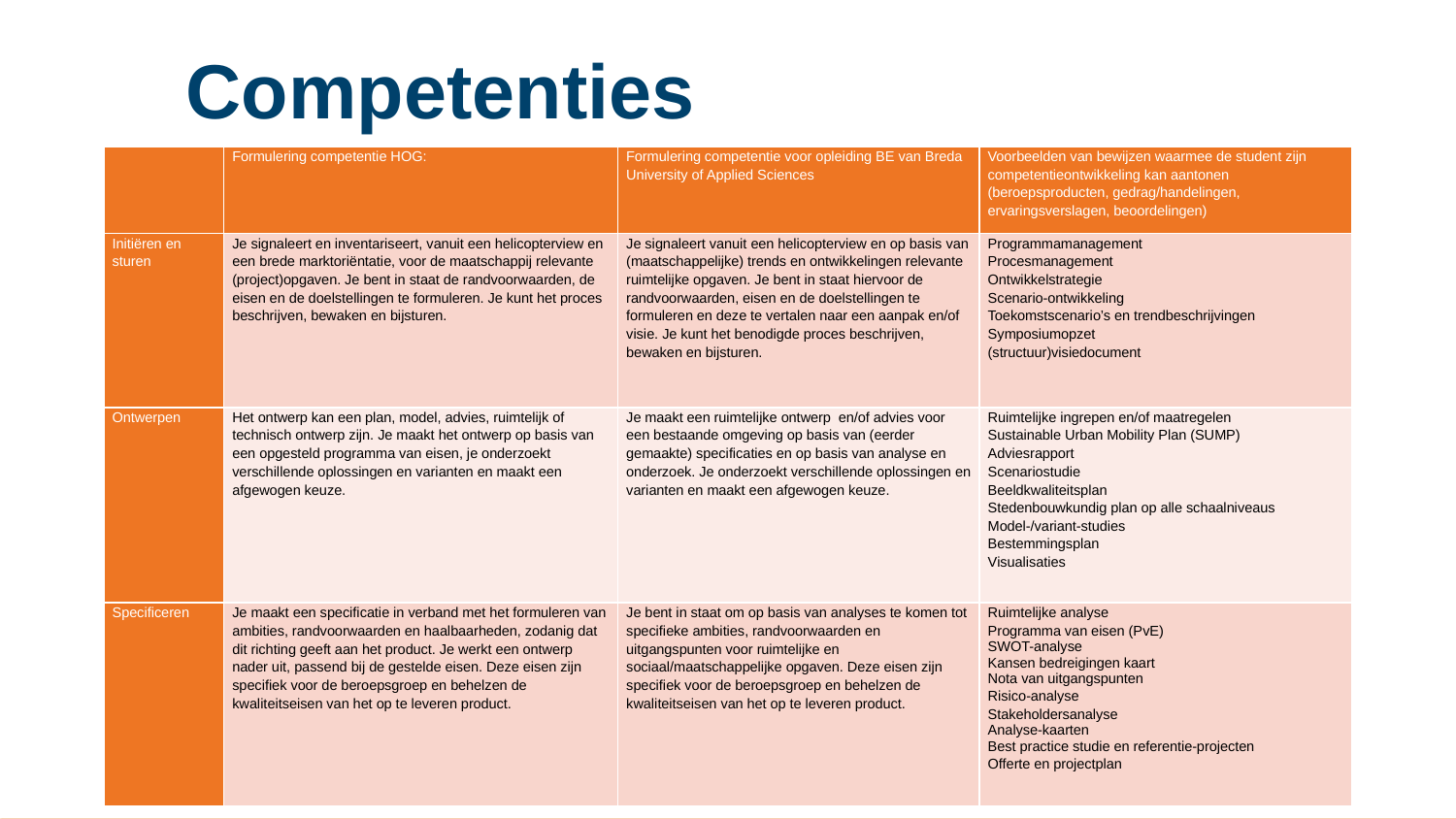

# Competenties
|  | Formulering competentie HOG: | Formulering competentie voor opleiding BE van Breda University of Applied Sciences | Voorbeelden van bewijzen waarmee de student zijn competentieontwikkeling kan aantonen (beroepsproducten, gedrag/handelingen, ervaringsverslagen, beoordelingen) |
| --- | --- | --- | --- |
| Initiëren en sturen | Je signaleert en inventariseert, vanuit een helicopterview en een brede marktoriëntatie, voor de maatschappij relevante (project)opgaven. Je bent in staat de randvoorwaarden, de eisen en de doelstellingen te formuleren. Je kunt het proces beschrijven, bewaken en bijsturen. | Je signaleert vanuit een helicopterview en op basis van (maatschappelijke) trends en ontwikkelingen relevante ruimtelijke opgaven. Je bent in staat hiervoor de randvoorwaarden, eisen en de doelstellingen te formuleren en deze te vertalen naar een aanpak en/of visie. Je kunt het benodigde proces beschrijven, bewaken en bijsturen. | Programmamanagement Procesmanagement Ontwikkelstrategie Scenario-ontwikkeling Toekomstscenario’s en trendbeschrijvingen Symposiumopzet (structuur)visiedocument |
| Ontwerpen | Het ontwerp kan een plan, model, advies, ruimtelijk of technisch ontwerp zijn. Je maakt het ontwerp op basis van een opgesteld programma van eisen, je onderzoekt verschillende oplossingen en varianten en maakt een afgewogen keuze. | Je maakt een ruimtelijke ontwerp en/of advies voor een bestaande omgeving op basis van (eerder gemaakte) specificaties en op basis van analyse en onderzoek. Je onderzoekt verschillende oplossingen en varianten en maakt een afgewogen keuze. | Ruimtelijke ingrepen en/of maatregelen Sustainable Urban Mobility Plan (SUMP) Adviesrapport Scenariostudie Beeldkwaliteitsplan Stedenbouwkundig plan op alle schaalniveaus Model-/variant-studies Bestemmingsplan Visualisaties |
| Specificeren | Je maakt een specificatie in verband met het formuleren van ambities, randvoorwaarden en haalbaarheden, zodanig dat dit richting geeft aan het product. Je werkt een ontwerp nader uit, passend bij de gestelde eisen. Deze eisen zijn specifiek voor de beroepsgroep en behelzen de kwaliteitseisen van het op te leveren product. | Je bent in staat om op basis van analyses te komen tot specifieke ambities, randvoorwaarden en uitgangspunten voor ruimtelijke en sociaal/maatschappelijke opgaven. Deze eisen zijn specifiek voor de beroepsgroep en behelzen de kwaliteitseisen van het op te leveren product. | Ruimtelijke analyse Programma van eisen (PvE) SWOT-analyse Kansen bedreigingen kaart Nota van uitgangspunten Risico-analyse Stakeholdersanalyse Analyse-kaarten Best practice studie en referentie-projecten Offerte en projectplan |
34